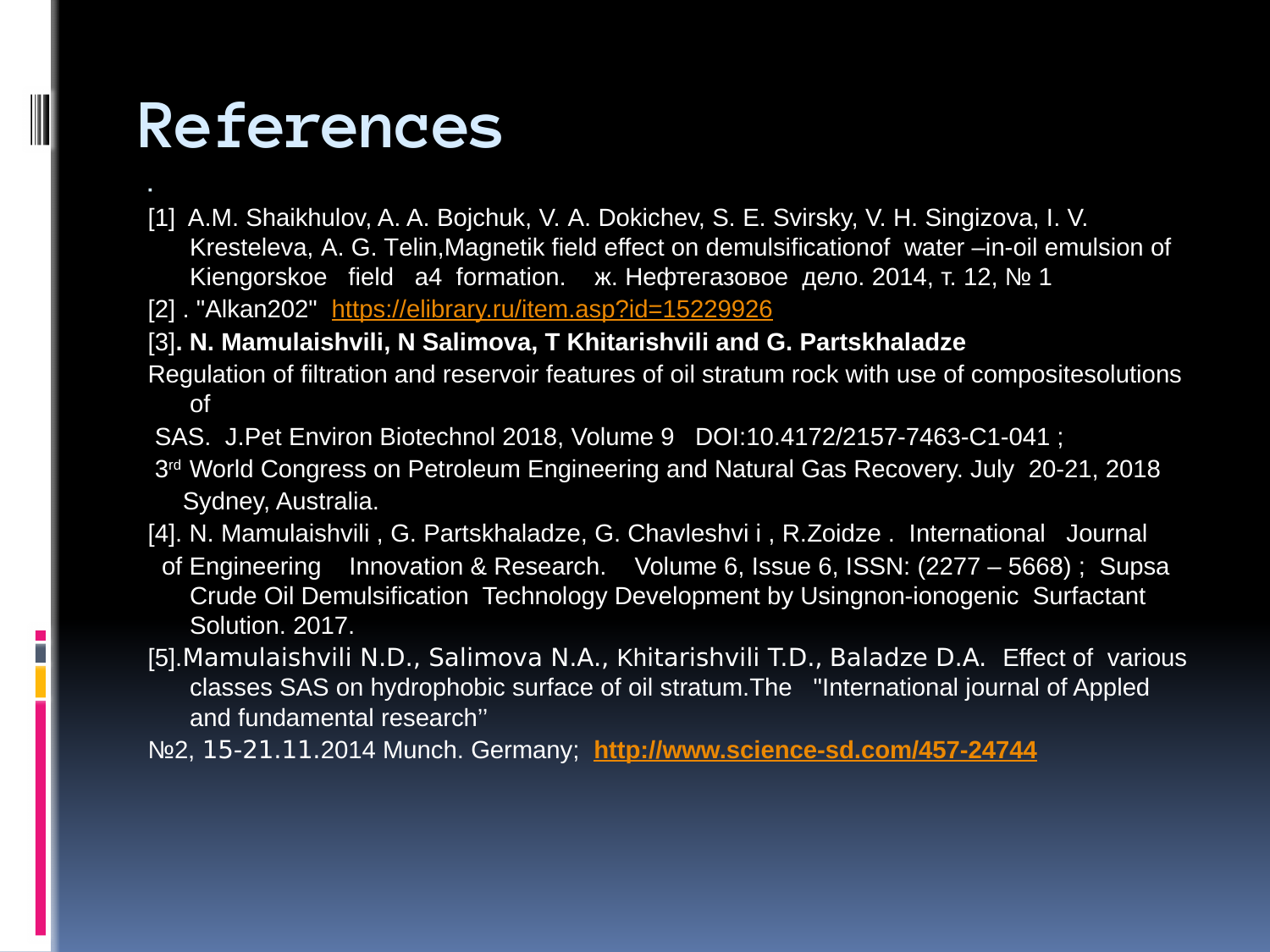

# References

[1]  A.M. Shaikhulov, A. A. Bojchuk, V. А. Dokichev, S. E. Svirsky, V. H. Singizova, I. V. Krestеlevа, А. G. Tеlin,Magnetik field effect on demulsificationof  water –in-oil emulsion of  Kiengorskoe   field   a4  formation.    ж. Нефтегазовое  дело. 2014, т. 12, № 1
[2] . "Alkan202"  https://elibrary.ru/item.asp?id=15229926
[3]. N. Mamulaishvili, N Salimova, T Khitarishvili and G. Partskhaladze
Regulation of filtration and reservoir features of oil stratum rock with use of compositesolutions of
 SAS.  J.Pet Environ Biotechnol 2018, Volume 9   DOI:10.4172/2157-7463-C1-041 ;
 3rd  World Congress on Petroleum Engineering and Natural Gas Recovery. July  20-21, 2018
     Sydney, Australia.
[4]. N. Mamulaishvili , G. Partskhaladze, G. Chavleshvi i , R.Zoidze .  International   Journal
  of Engineering    Innovation & Research.    Volume 6, Issue 6, ISSN: (2277 – 5668) ;  Supsa Crude Oil Demulsification  Technology Development by Usingnon-ionogenic  Surfactant Solution. 2017.
[5].Mamulaishvili N.D., Salimova N.A., Khitarishvili T.D., Baladze D.A.  Effect of  various classes SAS on hydrophobic surface of oil stratum.The   ''International journal of Appled and fundamental research’’
№2, 15-21.11.2014 Munch. Germany;  http://www.science-sd.com/457-24744